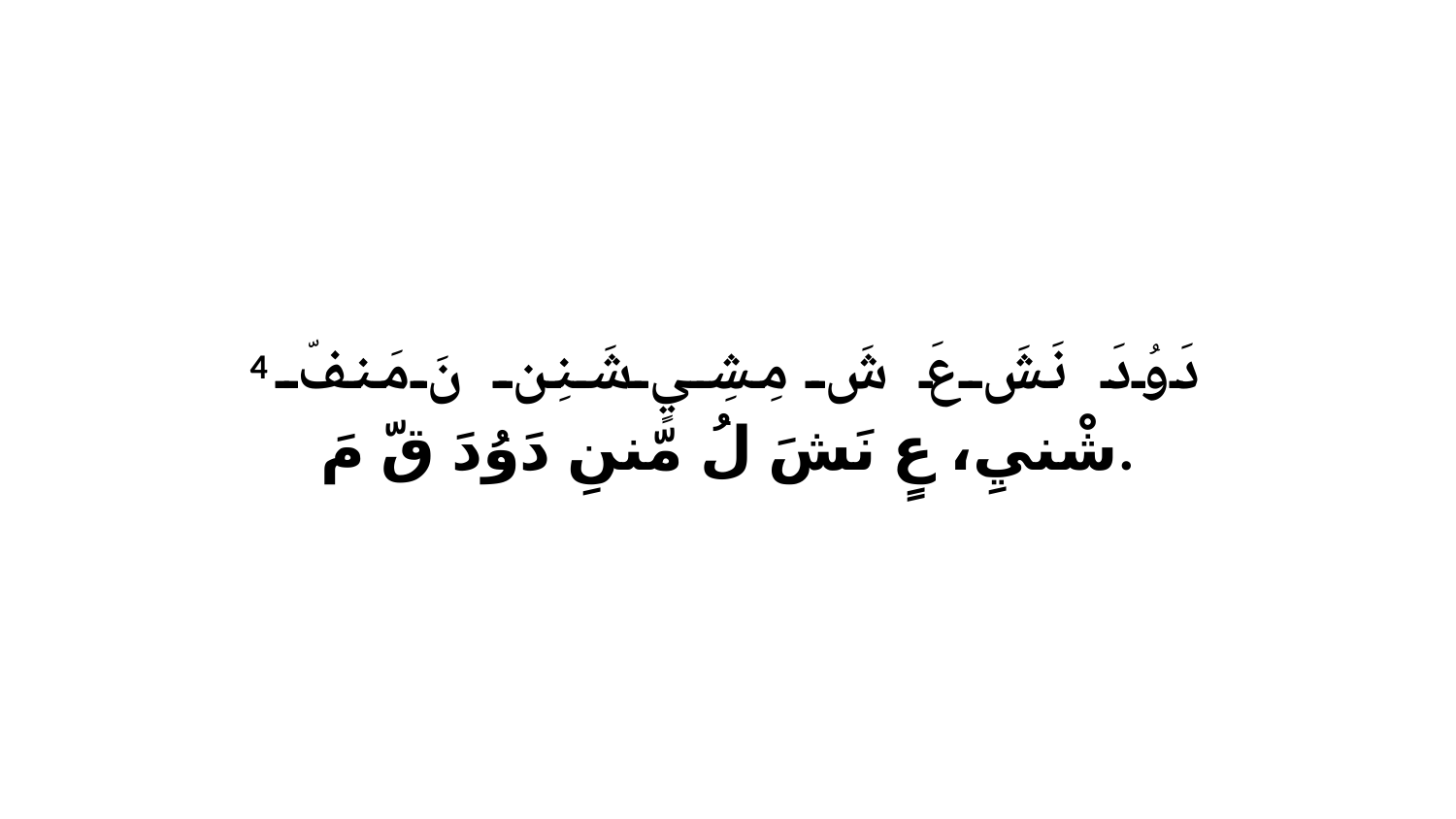

4 دَوُدَ نَشَ عَ شَ مِشِيٍ شَنِن نَ مَنفّ شْنيِ، عٍ نَشَ لُ مّننِ دَوُدَ قّ مَ.